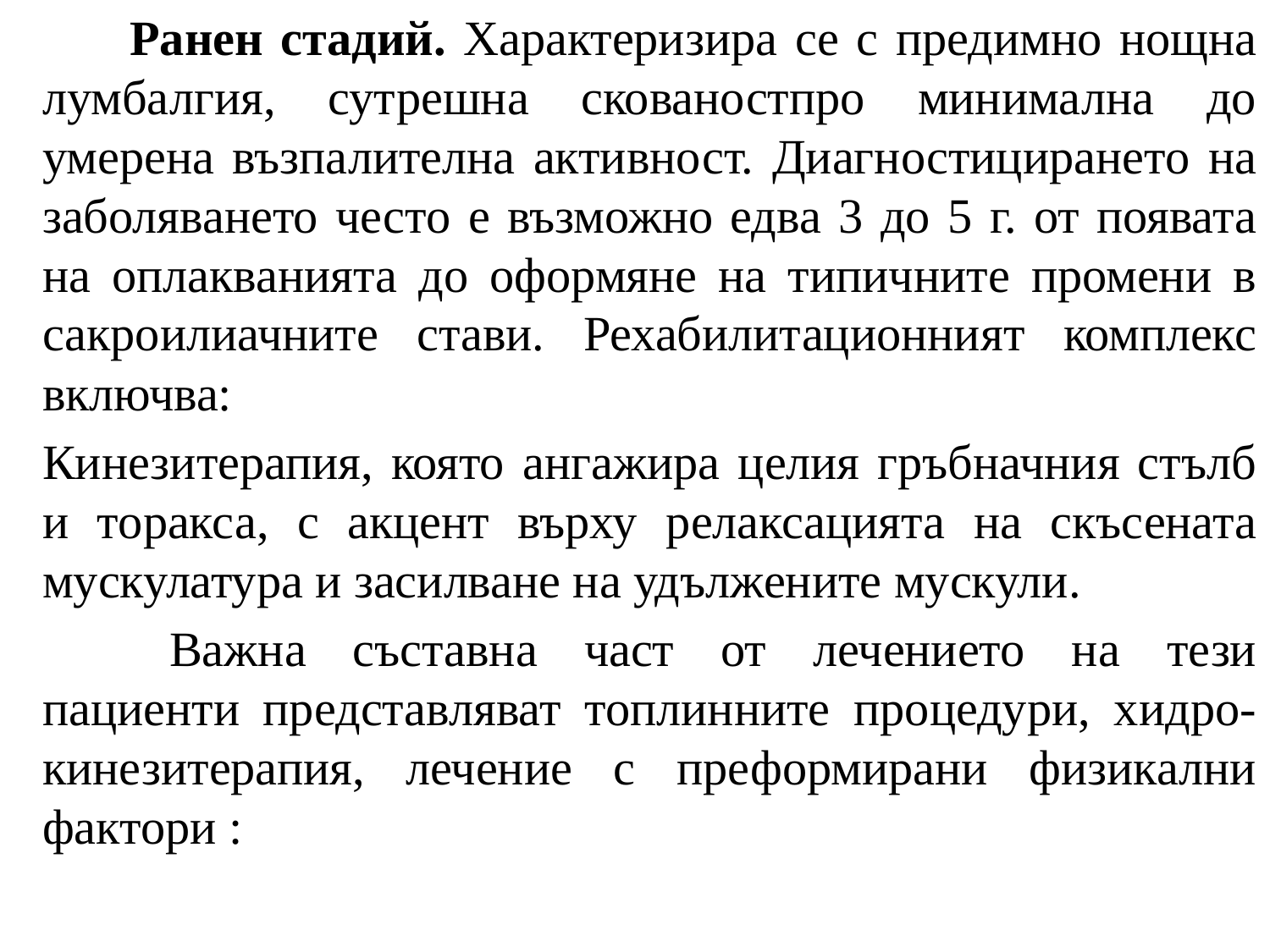

Ранен стадий. Характеризира се с предимно нощна лумбалгия, сутрешна скованостпро минимална до умерена възпалителна активност. Диагностицирането на заболяването често е възможно едва 3 до 5 г. от появата на оплакванията до оформяне на типичните промени в сакроилиачните стави. Рехабилитационният комплекс включва:
Кинезитерапия, която ангажира целия гръбначния стълб и торакса, с акцент върху релаксацията на скъсената мускулатура и засилване на удължените мускули.
	Важна съставна част от лечението на тези пациенти представляват топлинните процедури, хидро-кинезитерапия, лечение с преформирани физикални фактори :